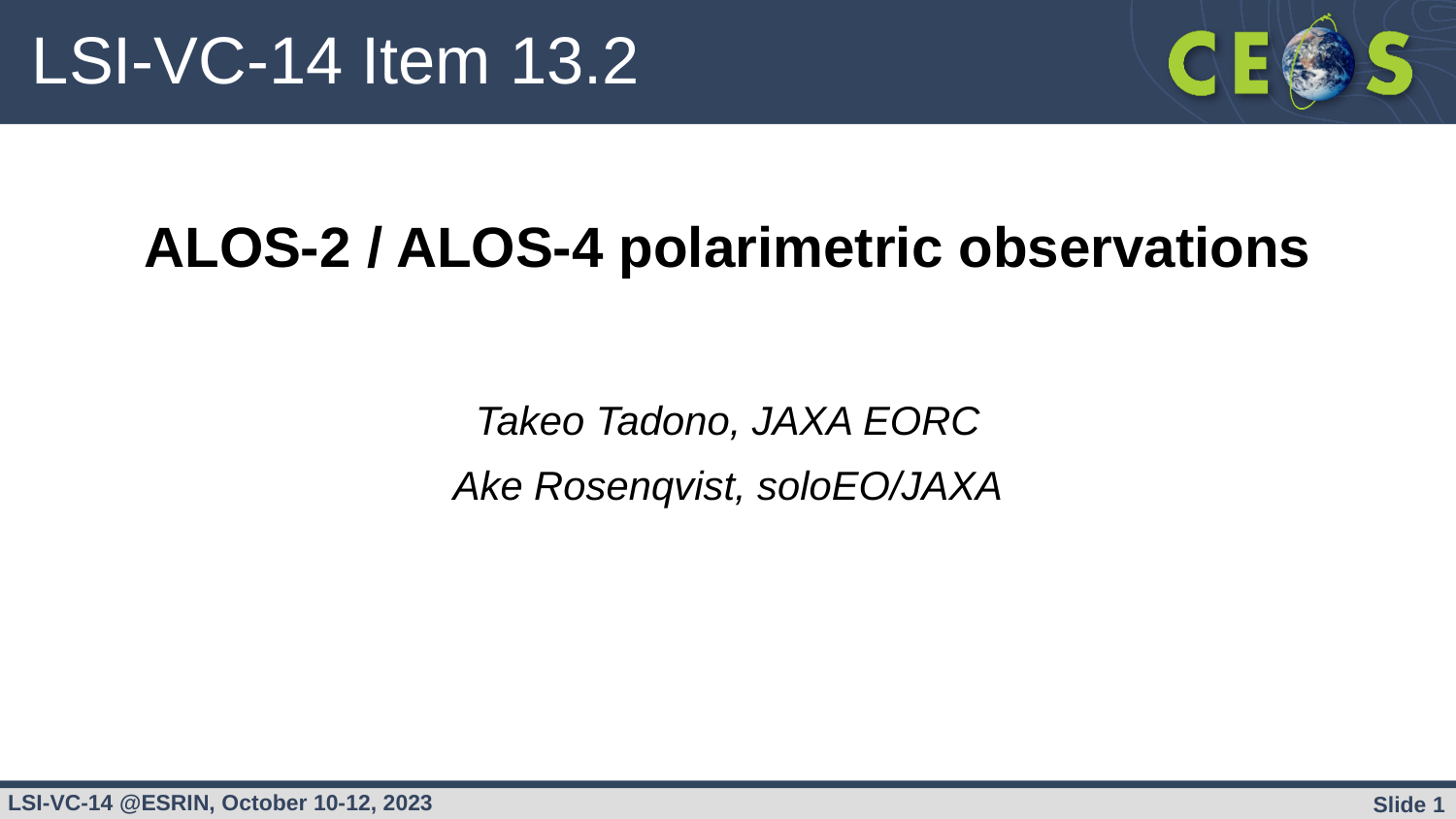

# LSI-VC-14 Item 13.2
ALOS-2 / ALOS-4 polarimetric observations

Takeo Tadono, JAXA EORC
Ake Rosenqvist, soloEO/JAXA